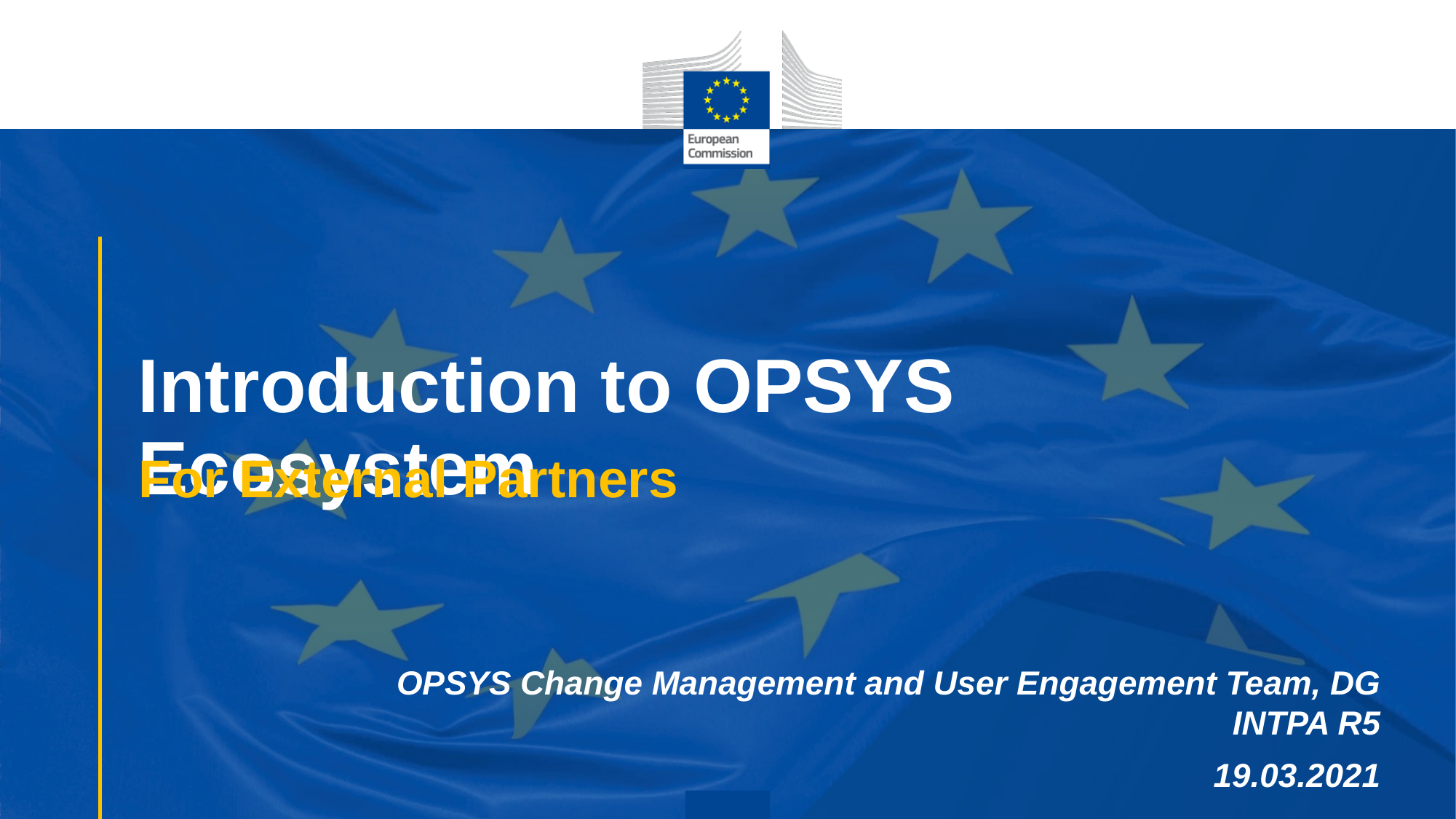

# Introduction to OPSYS Ecosystem
For External Partners
OPSYS Change Management and User Engagement Team, DG INTPA R5
19.03.2021